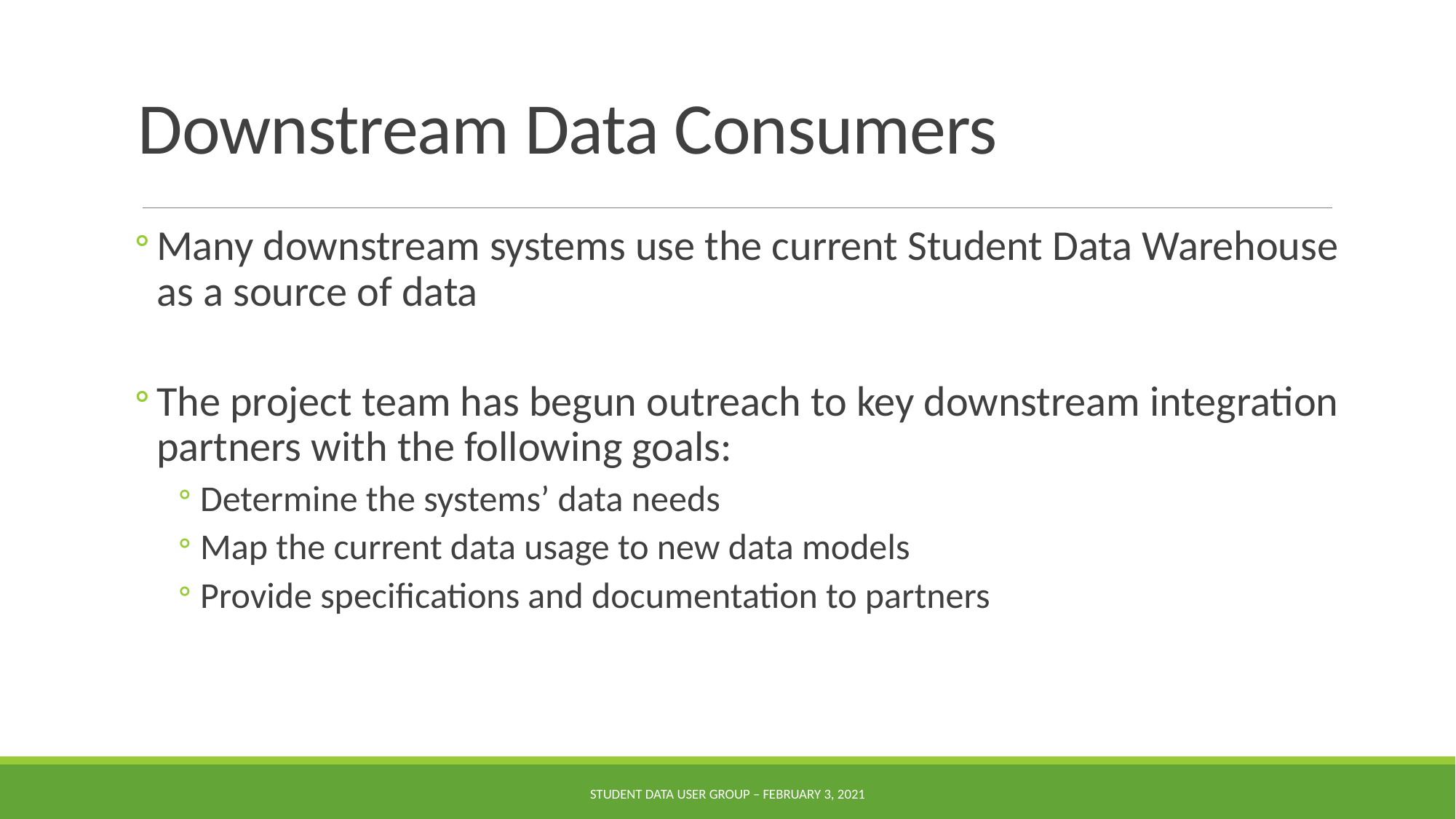

# Downstream Data Consumers
Many downstream systems use the current Student Data Warehouse as a source of data

The project team has begun outreach to key downstream integration partners with the following goals:
Determine the systems’ data needs
Map the current data usage to new data models
Provide specifications and documentation to partners

Student Data User Group – February 3, 2021